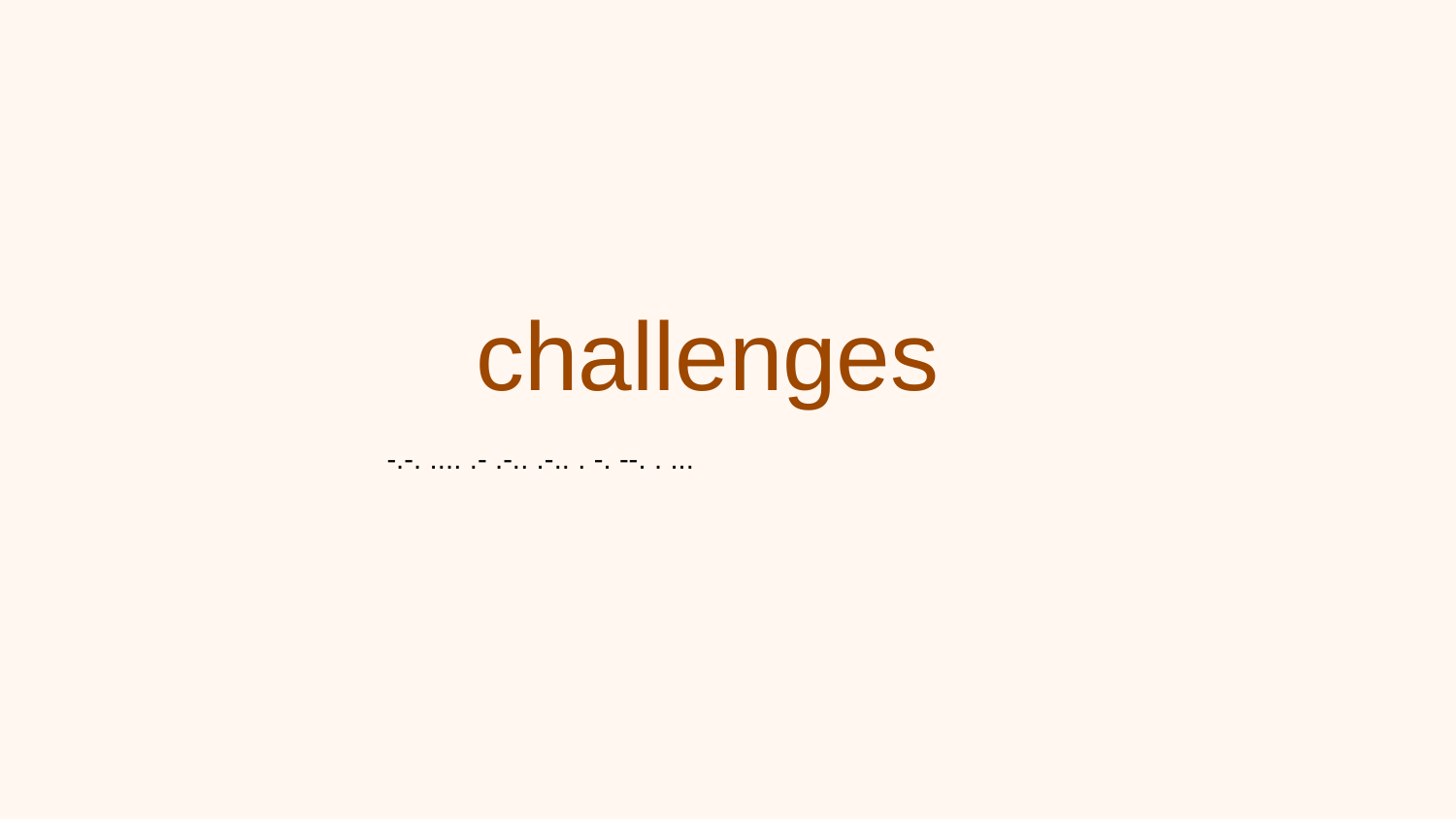

# challenges
-.-. .... .- .-.. .-.. . -. --. . ...